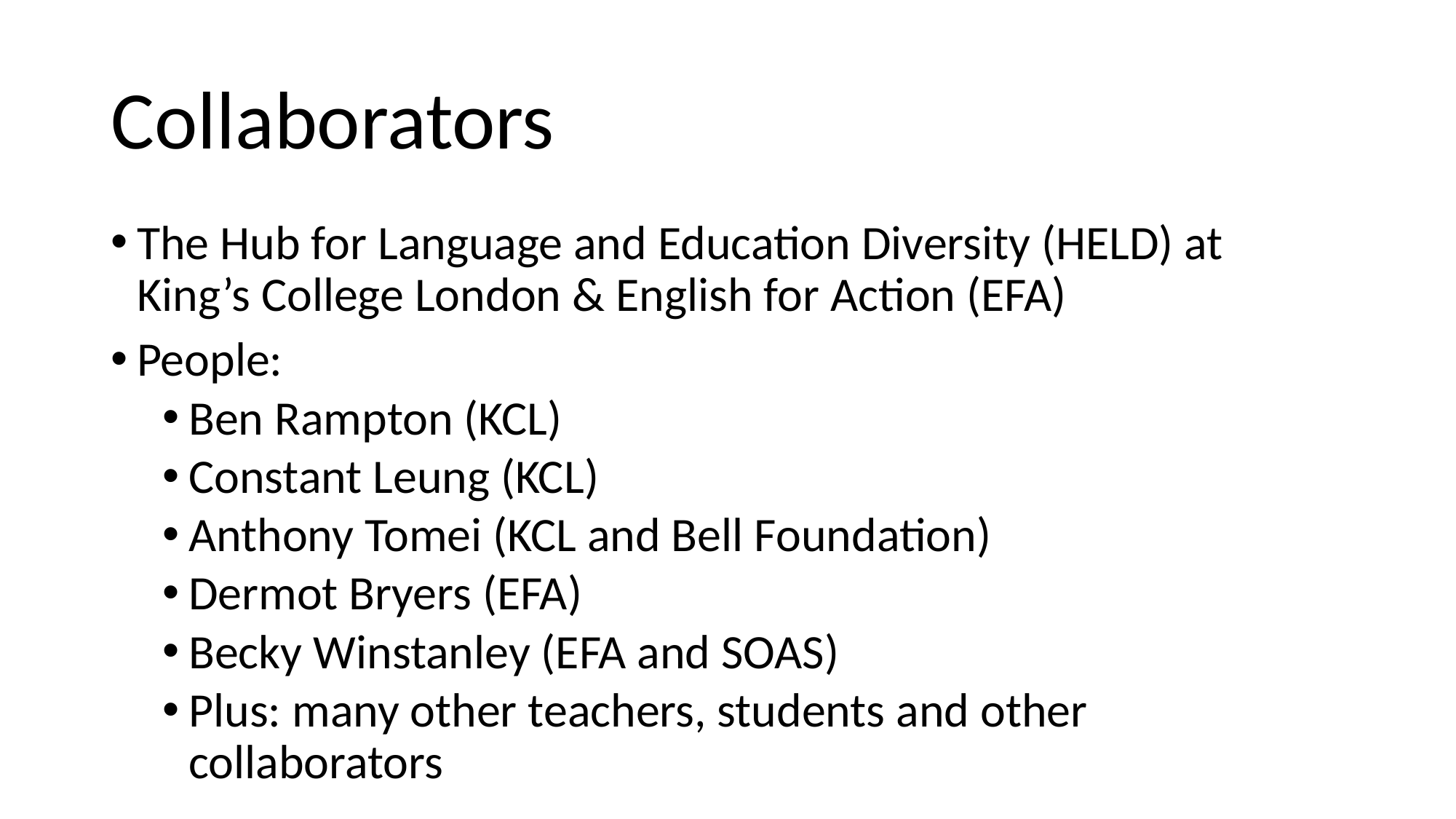

# Collaborators
The Hub for Language and Education Diversity (HELD) at King’s College London & English for Action (EFA)
People:
Ben Rampton (KCL)
Constant Leung (KCL)
Anthony Tomei (KCL and Bell Foundation)
Dermot Bryers (EFA)
Becky Winstanley (EFA and SOAS)
Plus: many other teachers, students and other collaborators